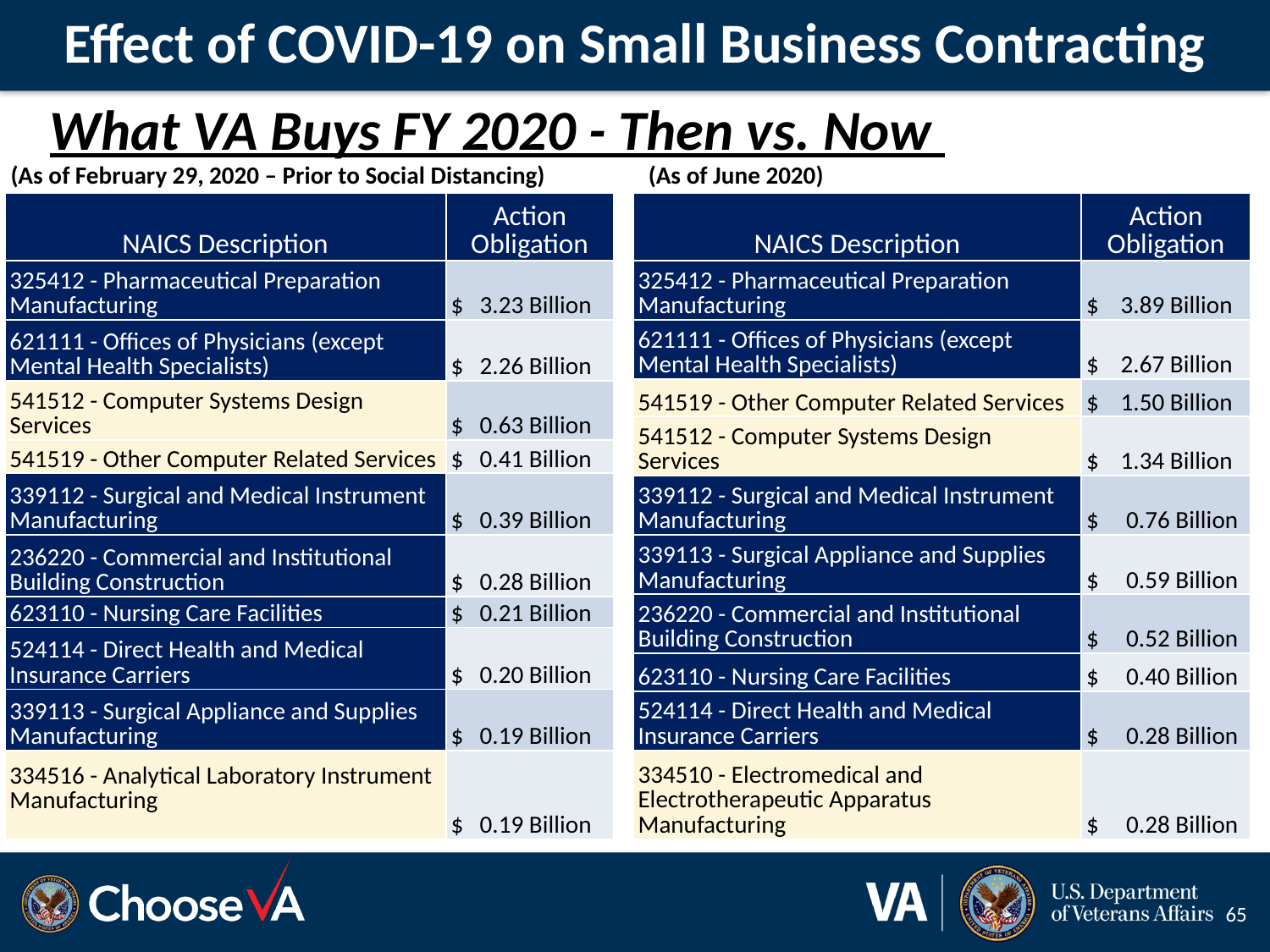

# Effect of COVID-19 on Small Business Contracting
What VA Buys FY 2020 - Then vs. Now

(As of February 29, 2020 – Prior to Social Distancing)
(As of June 2020)
| NAICS Description | Action Obligation |
| --- | --- |
| 325412 - Pharmaceutical Preparation Manufacturing | $   3.23 Billion |
| 621111 - Offices of Physicians (except Mental Health Specialists) | $   2.26 Billion |
| 541512 - Computer Systems Design Services | $   0.63 Billion |
| 541519 - Other Computer Related Services | $   0.41 Billion |
| 339112 - Surgical and Medical Instrument Manufacturing | $   0.39 Billion |
| 236220 - Commercial and Institutional Building Construction | $   0.28 Billion |
| 623110 - Nursing Care Facilities | $   0.21 Billion |
| 524114 - Direct Health and Medical Insurance Carriers | $   0.20 Billion |
| 339113 - Surgical Appliance and Supplies Manufacturing | $   0.19 Billion |
| 334516 - Analytical Laboratory Instrument Manufacturing | $   0.19 Billion |
| NAICS Description | Action Obligation |
| --- | --- |
| 325412 - Pharmaceutical Preparation Manufacturing | $    3.89 Billion |
| 621111 - Offices of Physicians (except Mental Health Specialists) | $    2.67 Billion |
| 541519 - Other Computer Related Services | $    1.50 Billion |
| 541512 - Computer Systems Design Services | $    1.34 Billion |
| 339112 - Surgical and Medical Instrument Manufacturing | $     0.76 Billion |
| 339113 - Surgical Appliance and Supplies Manufacturing | $     0.59 Billion |
| 236220 - Commercial and Institutional Building Construction | $     0.52 Billion |
| 623110 - Nursing Care Facilities | $     0.40 Billion |
| 524114 - Direct Health and Medical Insurance Carriers | $     0.28 Billion |
| 334510 - Electromedical and Electrotherapeutic Apparatus Manufacturing | $     0.28 Billion |
65